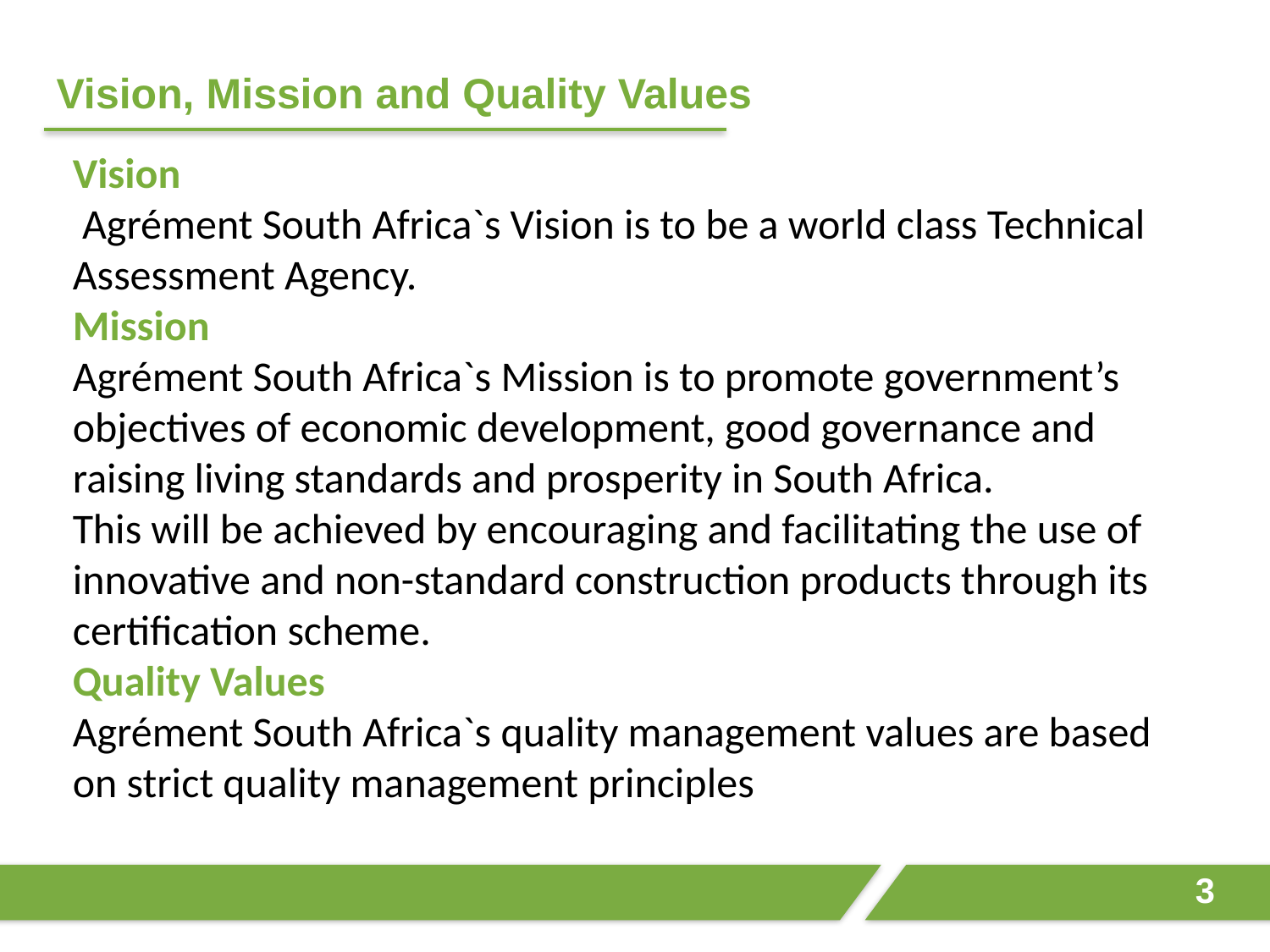

Vision, Mission and Quality Values
Vision
 Agrément South Africa`s Vision is to be a world class Technical Assessment Agency.
Mission
Agrément South Africa`s Mission is to promote government’s objectives of economic development, good governance and raising living standards and prosperity in South Africa.
This will be achieved by encouraging and facilitating the use of innovative and non-standard construction products through its certification scheme.
Quality Values
Agrément South Africa`s quality management values are based on strict quality management principles
3